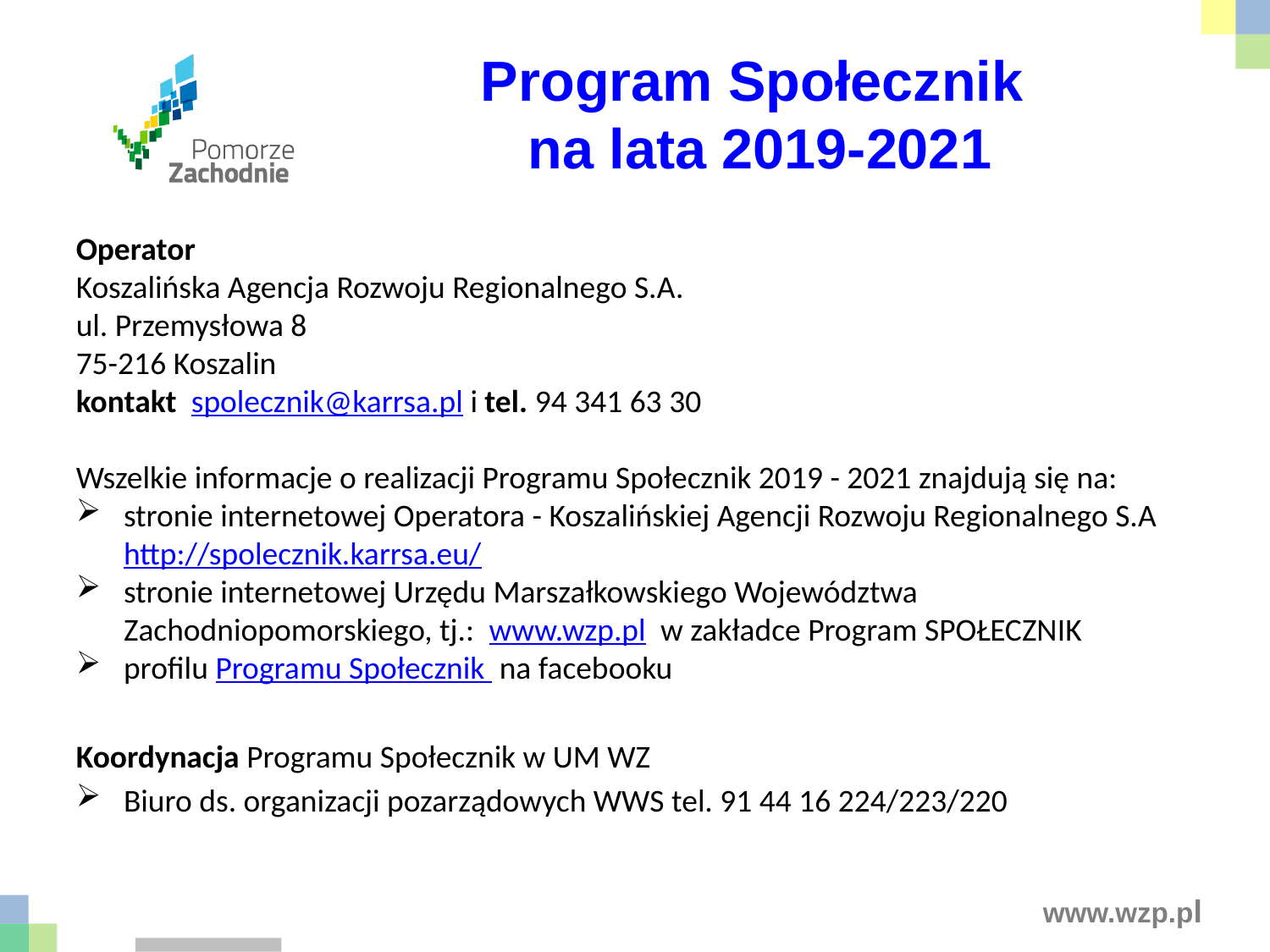

# Program Społecznik na lata 2019-2021
Operator
Koszalińska Agencja Rozwoju Regionalnego S.A.
ul. Przemysłowa 8
75-216 Koszalin
kontakt  spolecznik@karrsa.pl i tel. 94 341 63 30

Wszelkie informacje o realizacji Programu Społecznik 2019 - 2021 znajdują się na:
stronie internetowej Operatora - Koszalińskiej Agencji Rozwoju Regionalnego S.A http://spolecznik.karrsa.eu/
stronie internetowej Urzędu Marszałkowskiego Województwa Zachodniopomorskiego, tj.:  www.wzp.pl  w zakładce Program SPOŁECZNIK
profilu Programu Społecznik  na facebooku

Koordynacja Programu Społecznik w UM WZ
Biuro ds. organizacji pozarządowych WWS tel. 91 44 16 224/223/220